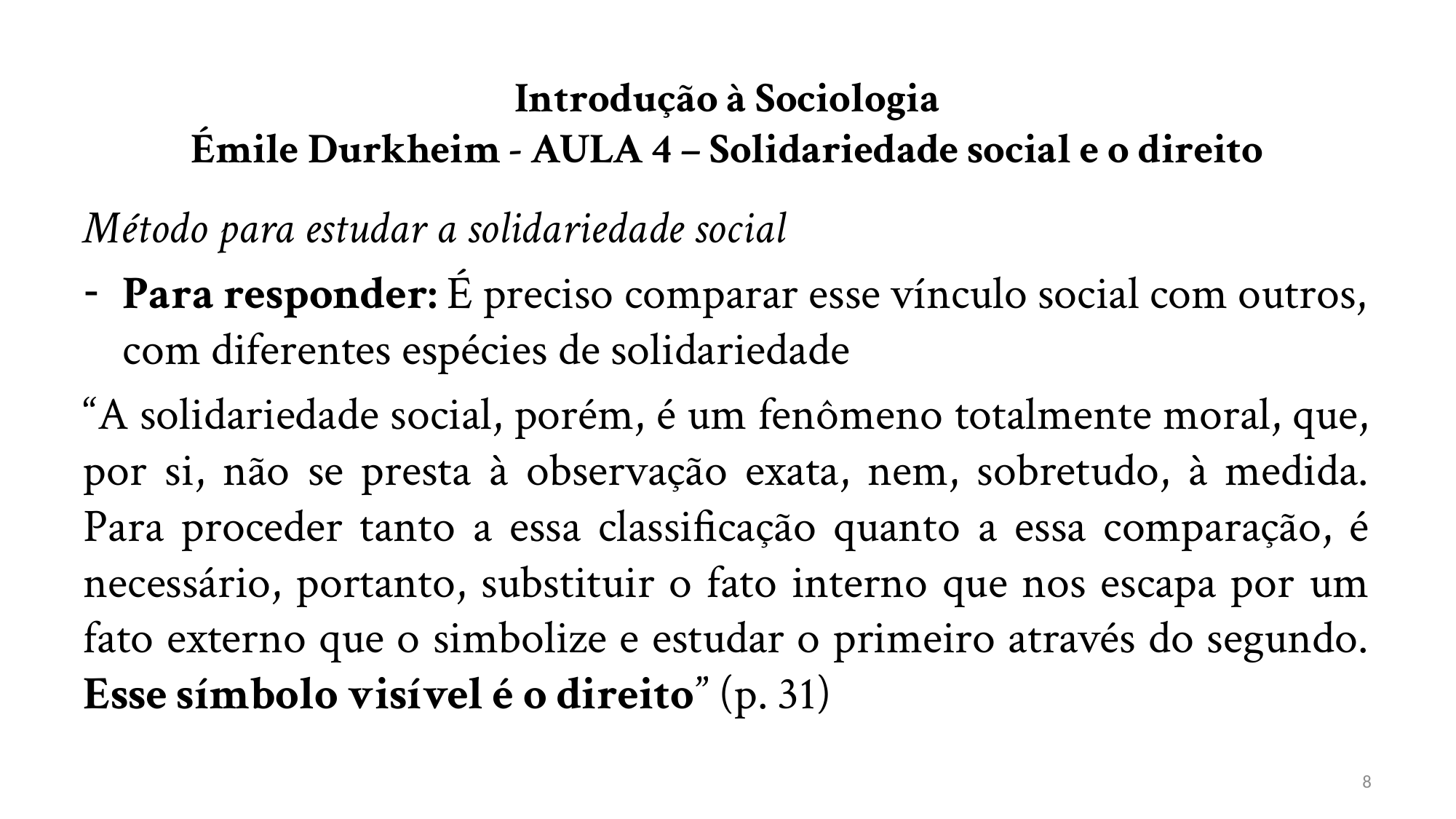

# Introdução à Sociologia Émile Durkheim - AULA 4 – Solidariedade social e o direito
Método para estudar a solidariedade social
Para responder: É preciso comparar esse vínculo social com outros, com diferentes espécies de solidariedade
“A solidariedade social, porém, é um fenômeno totalmente moral, que, por si, não se presta à observação exata, nem, sobretudo, à medida. Para proceder tanto a essa classificação quanto a essa comparação, é necessário, portanto, substituir o fato interno que nos escapa por um fato externo que o simbolize e estudar o primeiro através do segundo. Esse símbolo visível é o direito” (p. 31)

8